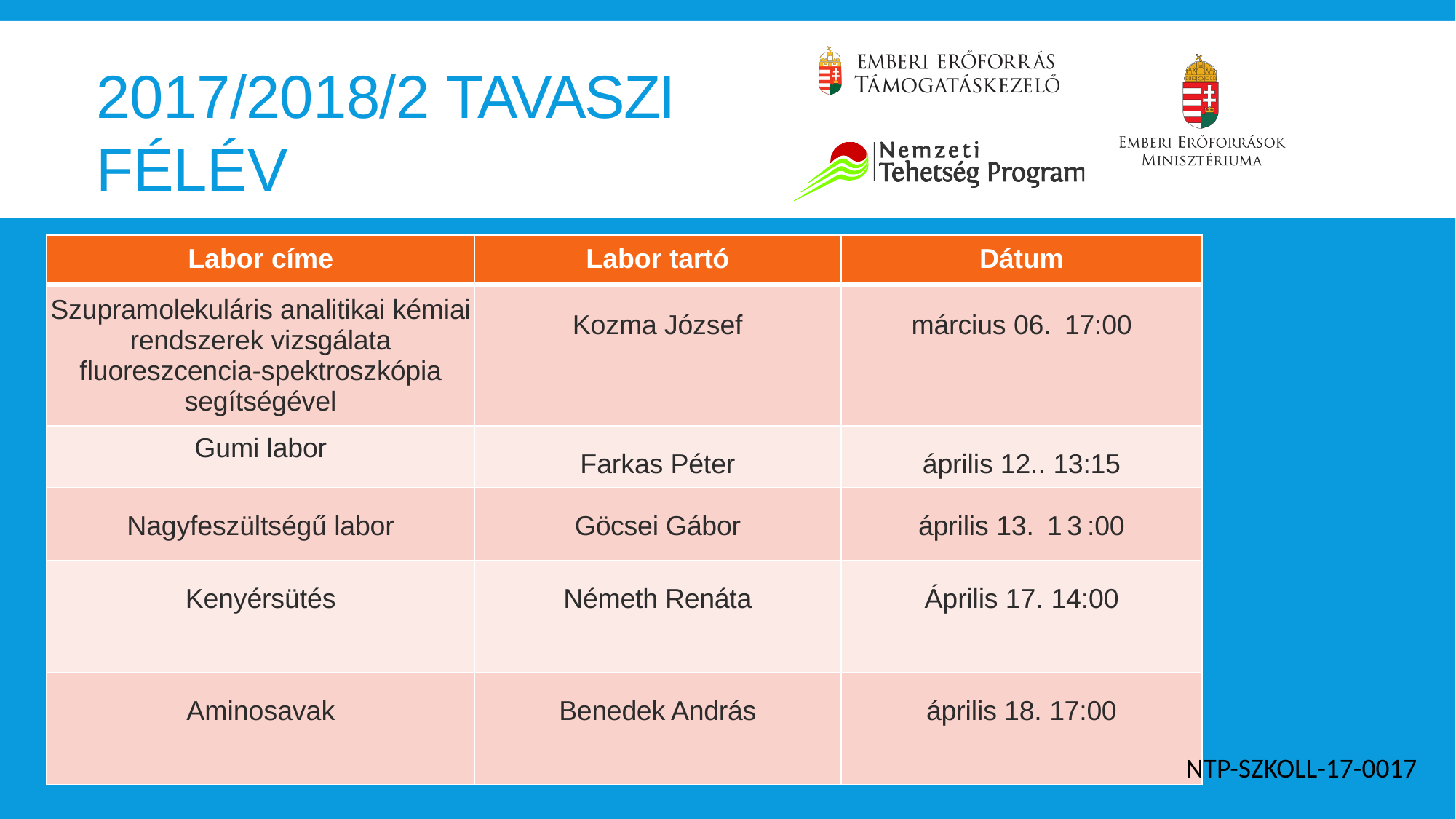

# 2017/2018/2 TAVASZI FÉLÉV

| Labor címe | Labor tartó | Dátum |
| --- | --- | --- |
| Szupramolekuláris analitikai kémiai rendszerek vizsgálata fluoreszcencia-spektroszkópia segítségével | Kozma József | március 06. 17:00 |
| Gumi labor | Farkas Péter | április 12.. 13:15 |
| Nagyfeszültségű labor | Göcsei Gábor | április 13. 13:00 |
| Kenyérsütés | Németh Renáta | Április 17. 14:00 |
| Aminosavak | Benedek András | április 18. 17:00 |
NTP-SZKOLL-17-0017